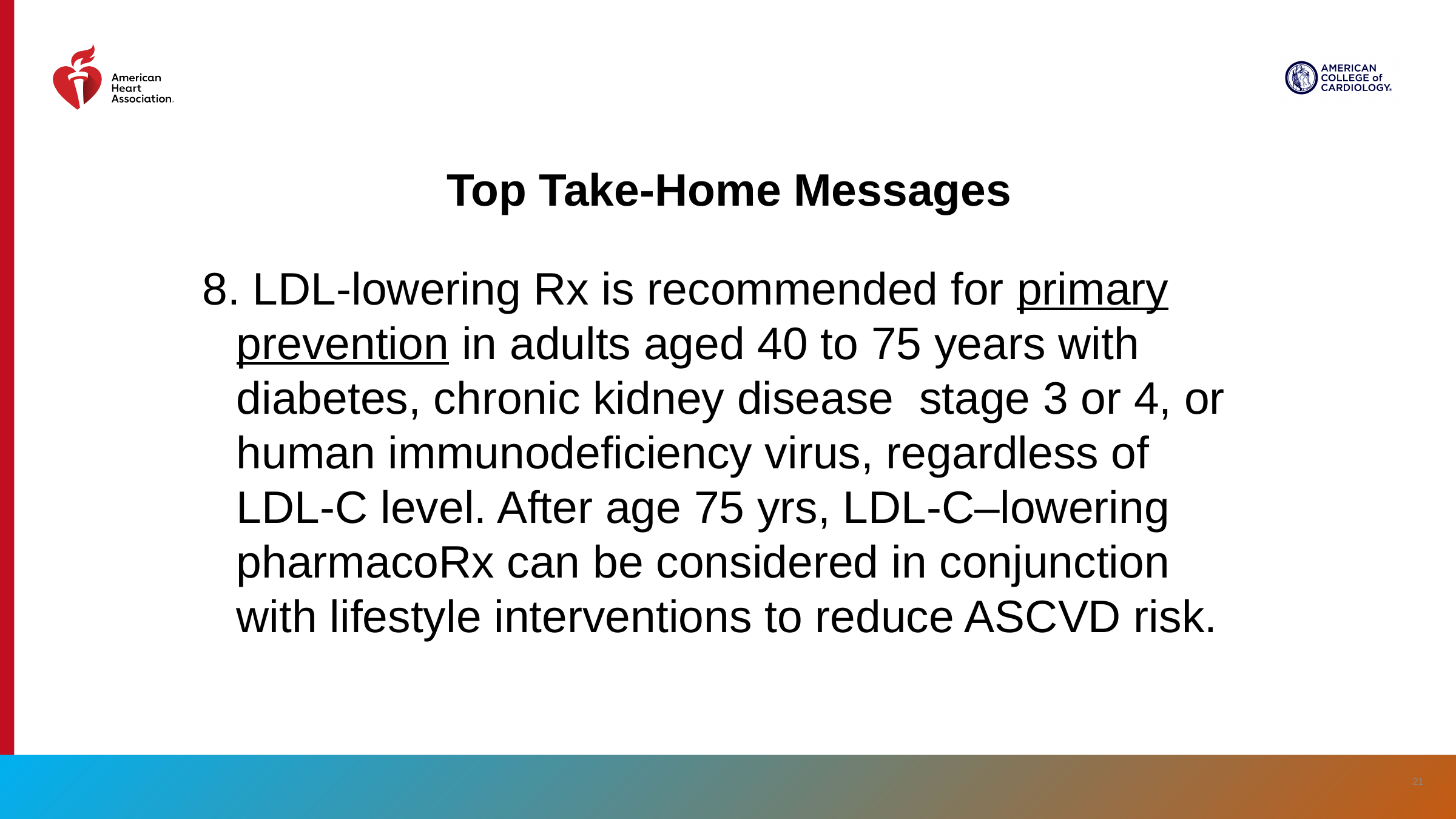

Top Take-Home Messages
 LDL-lowering Rx is recommended for primary prevention in adults aged 40 to 75 years with diabetes, chronic kidney disease  stage 3 or 4, or human immunodeficiency virus, regardless of LDL-C level. After age 75 yrs, LDL-C–lowering pharmacoRx can be considered in conjunction with lifestyle interventions to reduce ASCVD risk.
21